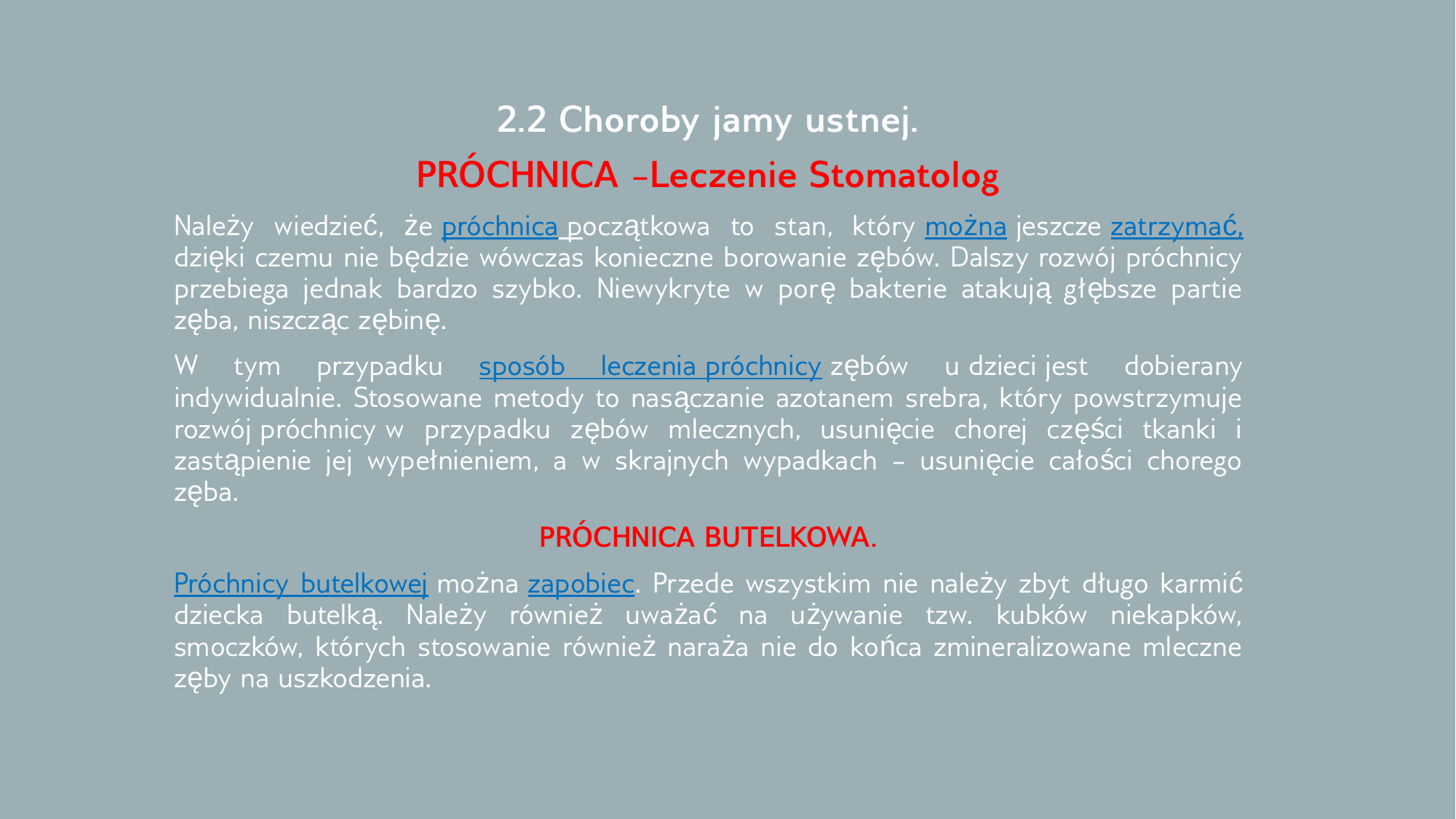

2.2 Choroby jamy ustnej.
PRÓCHNICA –Leczenie Stomatolog
Należy wiedzieć, że próchnica początkowa to stan, który można jeszcze zatrzymać, dzięki czemu nie będzie wówczas konieczne borowanie zębów. Dalszy rozwój próchnicy przebiega jednak bardzo szybko. Niewykryte w porę bakterie atakują głębsze partie zęba, niszcząc zębinę.
W tym przypadku sposób leczenia próchnicy zębów u dzieci jest dobierany indywidualnie. Stosowane metody to nasączanie azotanem srebra, który powstrzymuje rozwój próchnicy w przypadku zębów mlecznych, usunięcie chorej części tkanki i zastąpienie jej wypełnieniem, a w skrajnych wypadkach – usunięcie całości chorego zęba.
PRÓCHNICA BUTELKOWA.
Próchnicy butelkowej można zapobiec. Przede wszystkim nie należy zbyt długo karmić dziecka butelką. Należy również uważać na używanie tzw. kubków niekapków, smoczków, których stosowanie również naraża nie do końca zmineralizowane mleczne zęby na uszkodzenia.
#